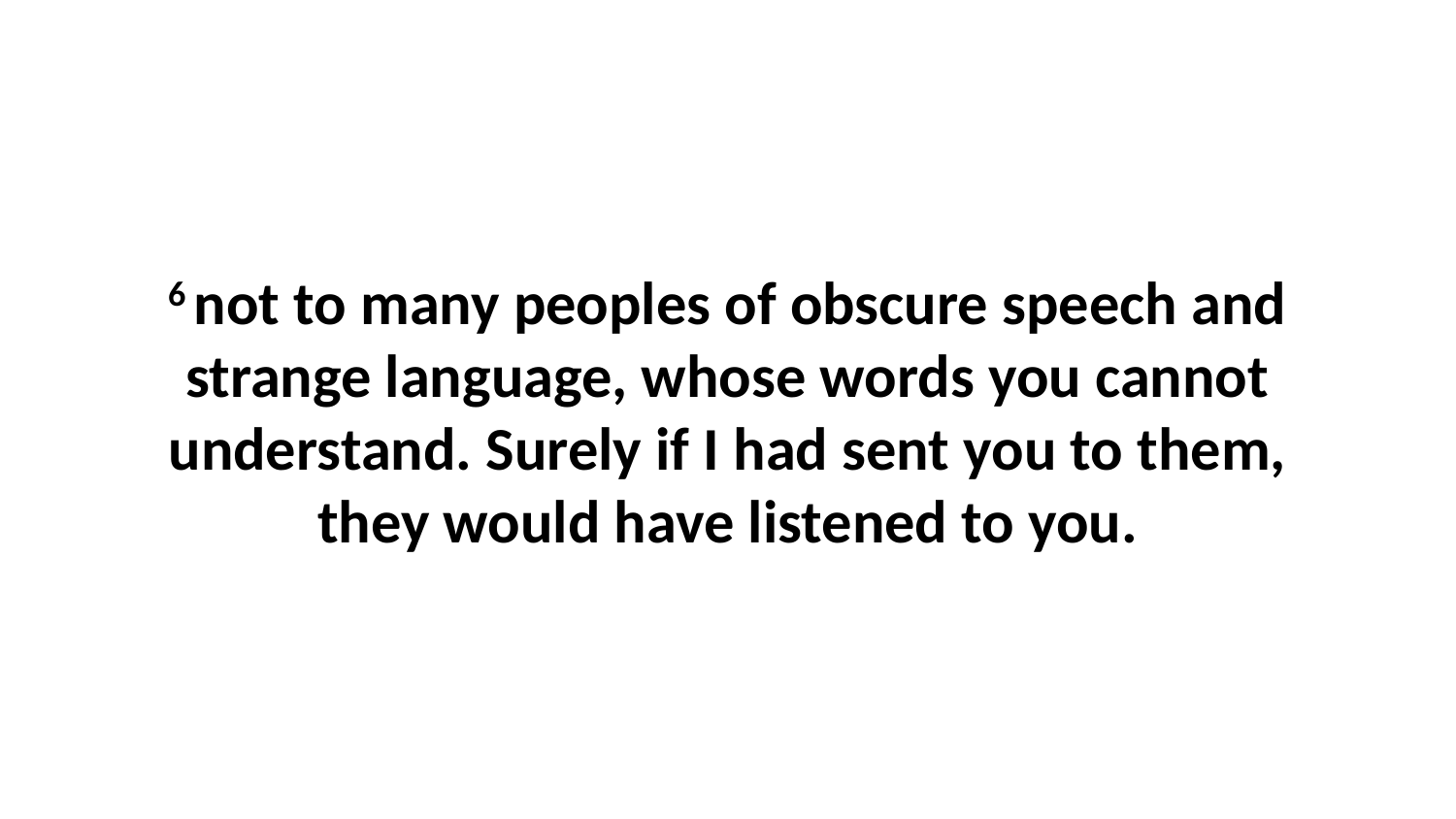

6 not to many peoples of obscure speech and strange language, whose words you cannot understand. Surely if I had sent you to them, they would have listened to you.